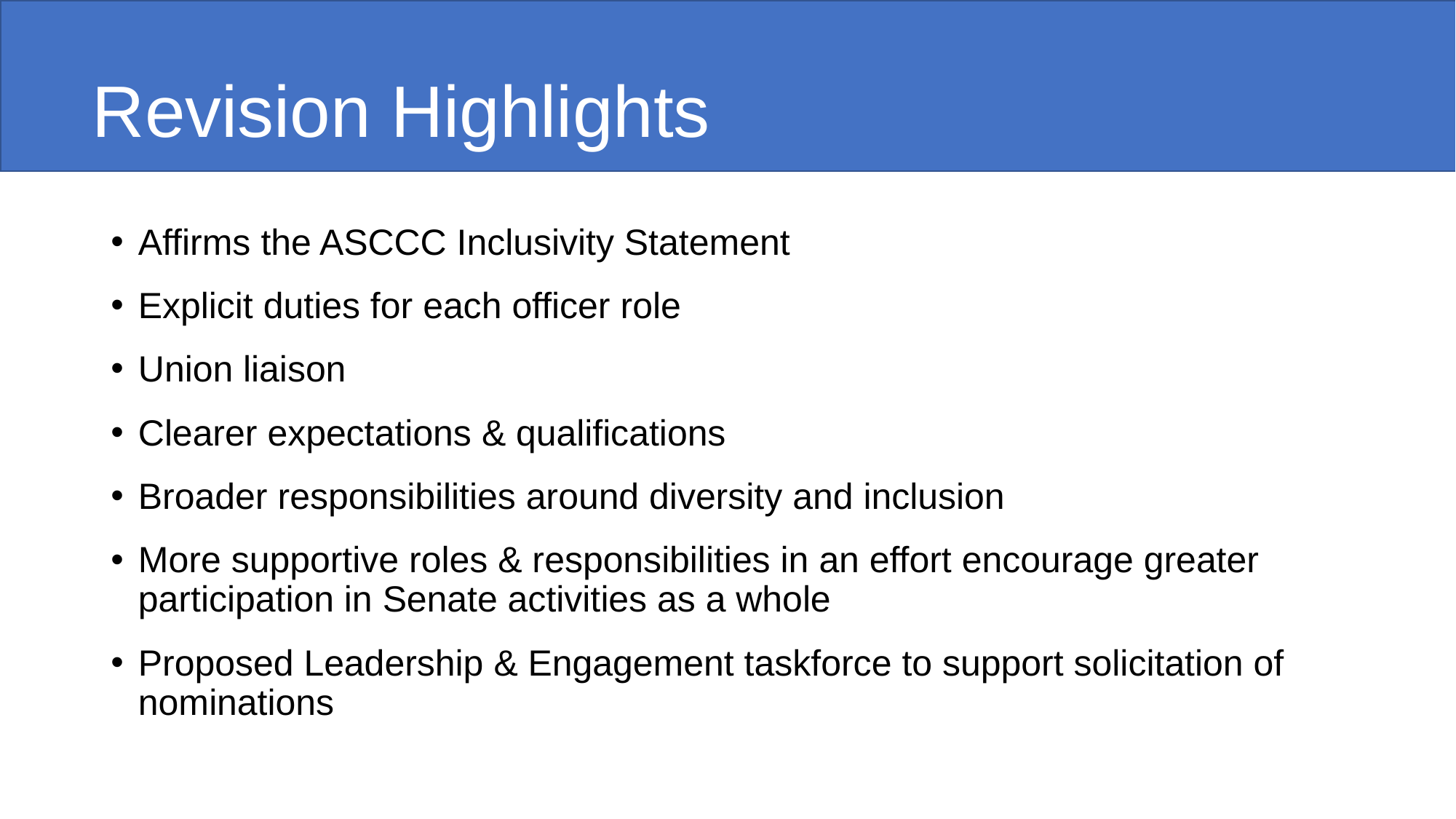

Revision Highlights
Affirms the ASCCC Inclusivity Statement
Explicit duties for each officer role
Union liaison
Clearer expectations & qualifications
Broader responsibilities around diversity and inclusion
More supportive roles & responsibilities in an effort encourage greater participation in Senate activities as a whole
Proposed Leadership & Engagement taskforce to support solicitation of nominations